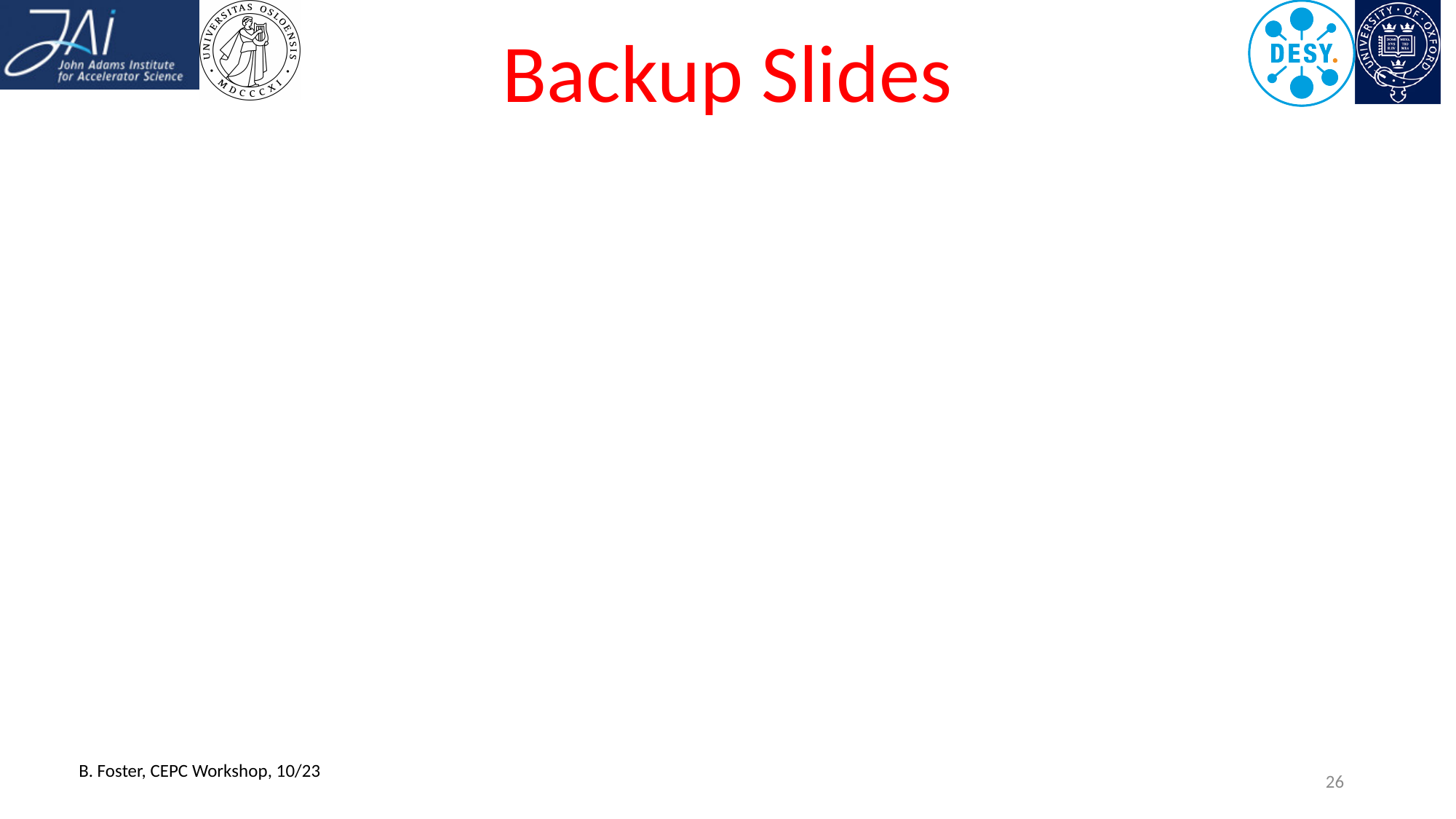

# Backup Slides
B. Foster, CEPC Workshop, 10/23
26